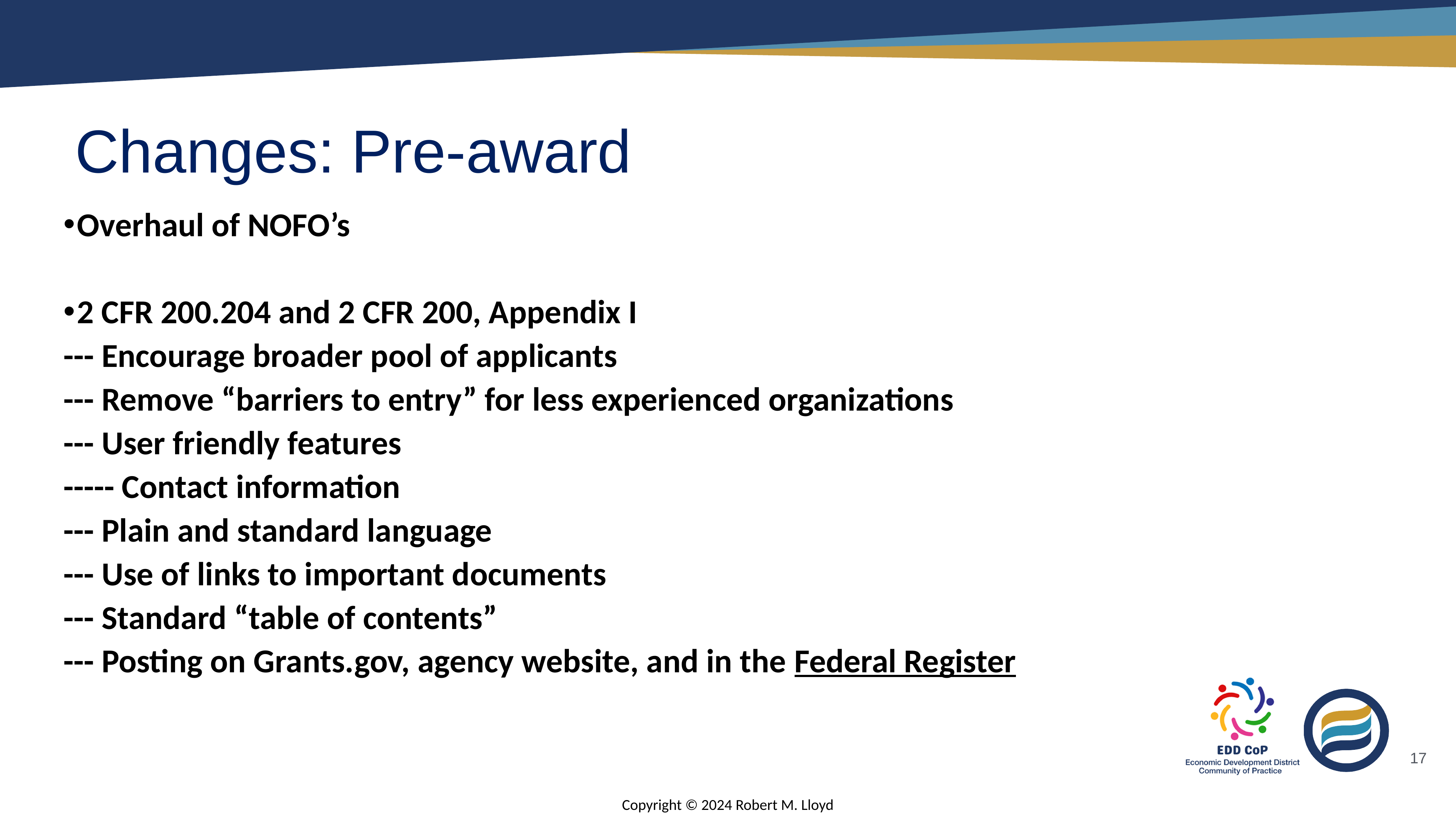

# Changes: Pre-award
Overhaul of NOFO’s

2 CFR 200.204 and 2 CFR 200, Appendix I
--- Encourage broader pool of applicants
--- Remove “barriers to entry” for less experienced organizations
--- User friendly features
----- Contact information
--- Plain and standard language
--- Use of links to important documents
--- Standard “table of contents”
--- Posting on Grants.gov, agency website, and in the Federal Register

17